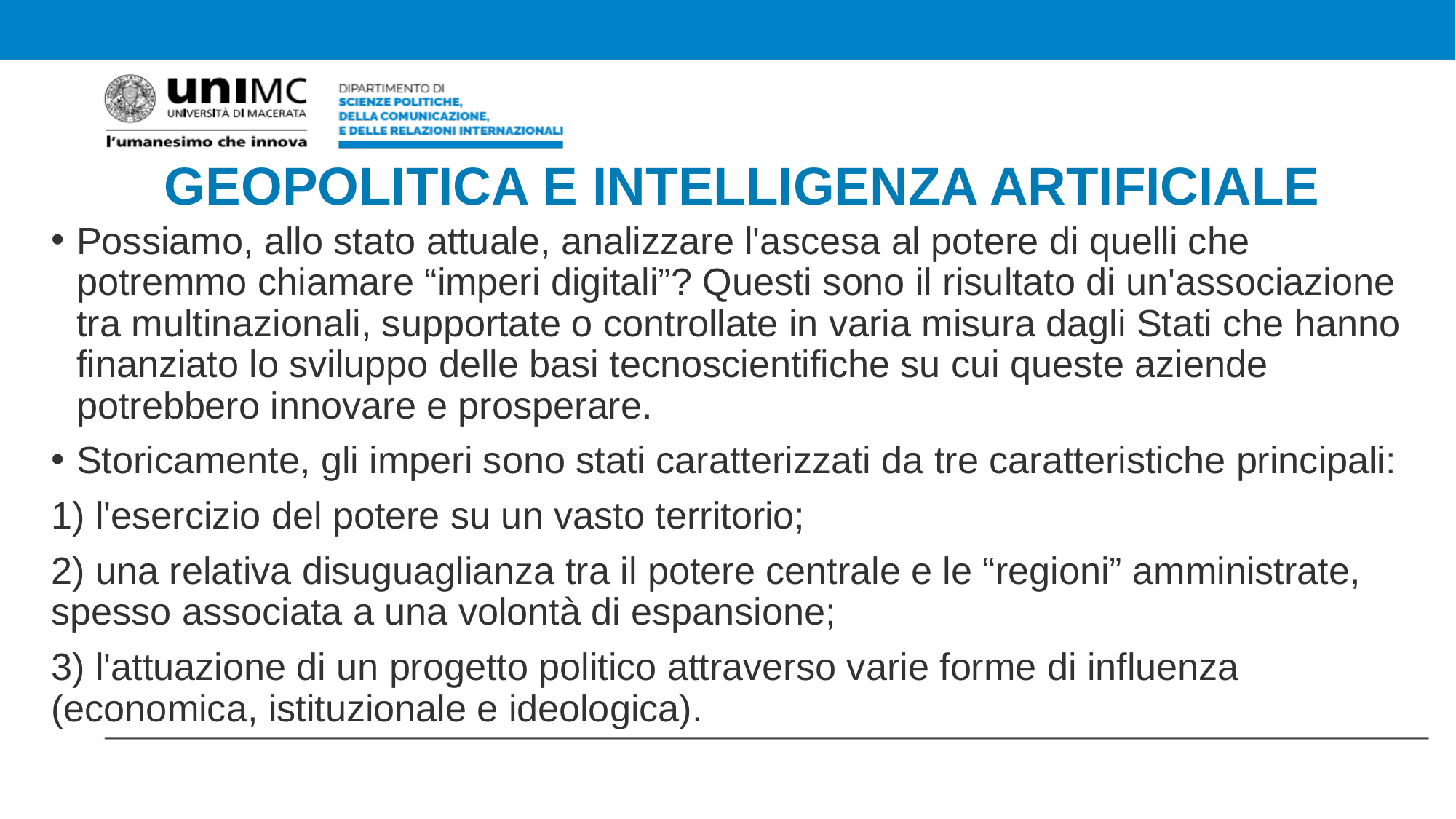

# GEOPOLITICA E INTELLIGENZA ARTIFICIALE
Possiamo, allo stato attuale, analizzare l'ascesa al potere di quelli che potremmo chiamare “imperi digitali”? Questi sono il risultato di un'associazione tra multinazionali, supportate o controllate in varia misura dagli Stati che hanno finanziato lo sviluppo delle basi tecnoscientifiche su cui queste aziende potrebbero innovare e prosperare.
Storicamente, gli imperi sono stati caratterizzati da tre caratteristiche principali:
1) l'esercizio del potere su un vasto territorio;
2) una relativa disuguaglianza tra il potere centrale e le “regioni” amministrate, spesso associata a una volontà di espansione;
3) l'attuazione di un progetto politico attraverso varie forme di influenza (economica, istituzionale e ideologica).